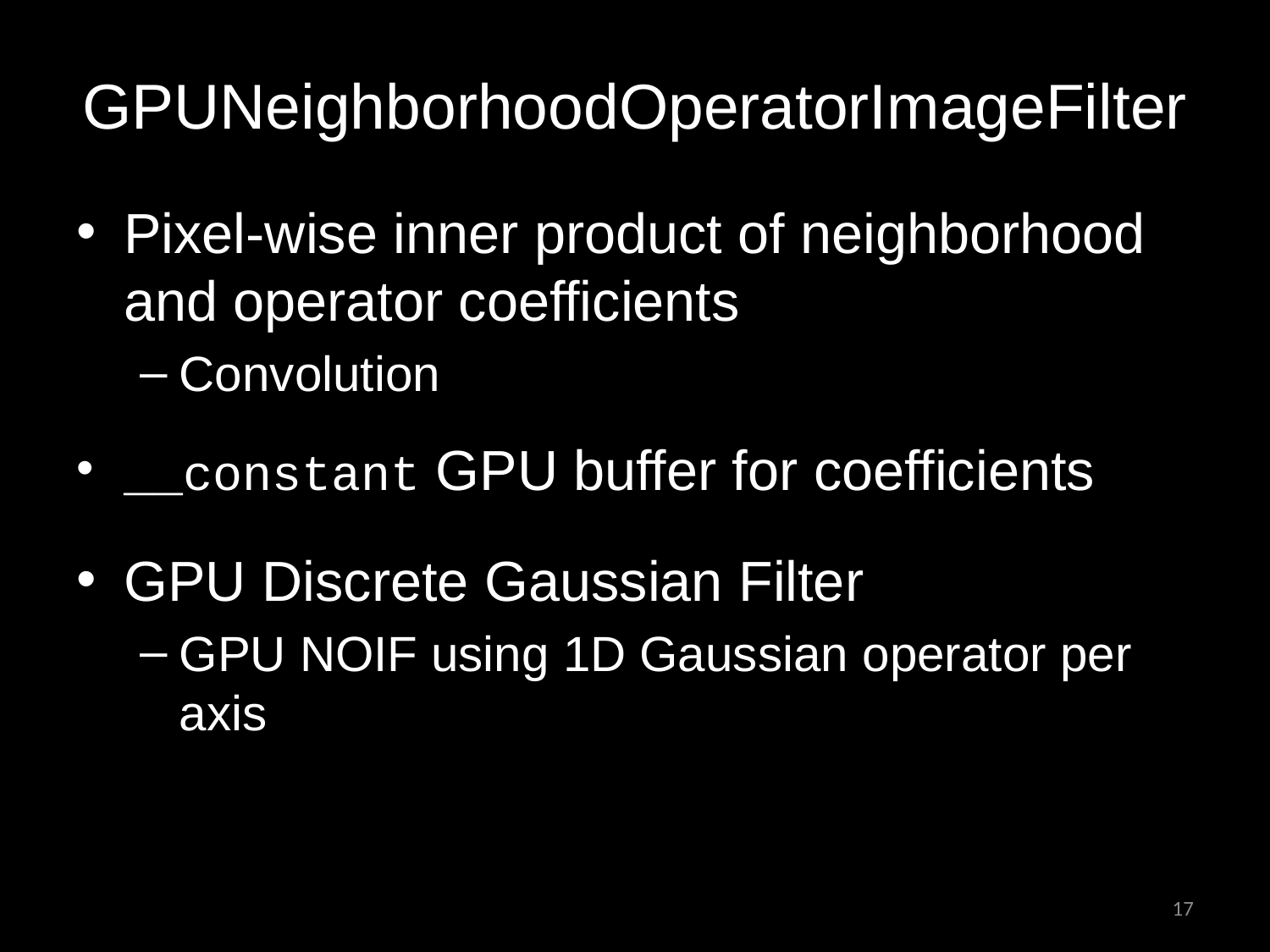

# GPUNeighborhoodOperatorImageFilter
Pixel-wise inner product of neighborhood and operator coefficients
Convolution
__constant GPU buffer for coefficients
GPU Discrete Gaussian Filter
GPU NOIF using 1D Gaussian operator per axis
17